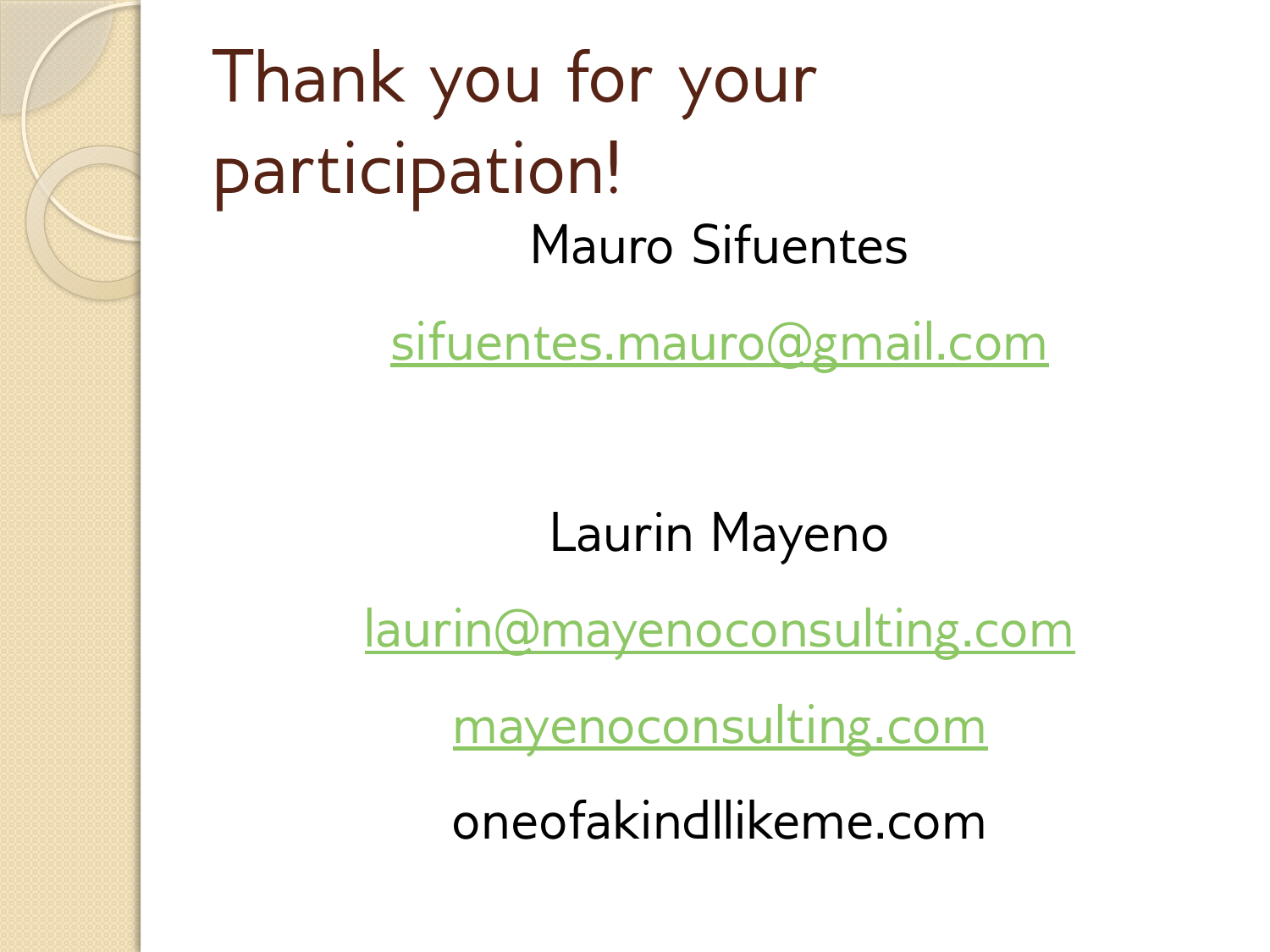

# Thank you for your participation!
Mauro Sifuentes
sifuentes.mauro@gmail.com

Laurin Mayeno
laurin@mayenoconsulting.com
mayenoconsulting.com
oneofakindllikeme.com